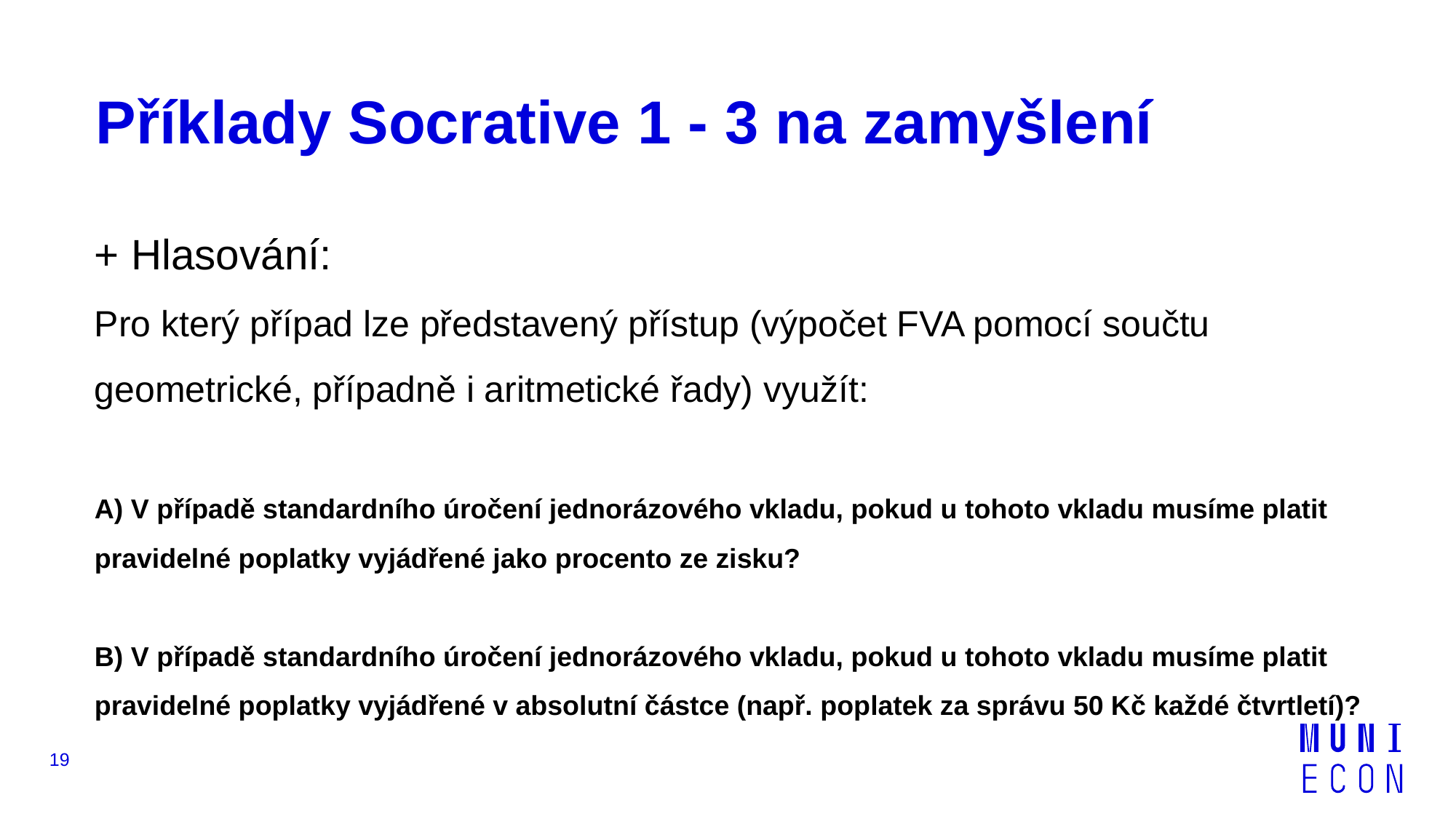

# Příklady Socrative 1 - 3 na zamyšlení
+ Hlasování:
Pro který případ lze představený přístup (výpočet FVA pomocí součtu geometrické, případně i aritmetické řady) využít:

A) V případě standardního úročení jednorázového vkladu, pokud u tohoto vkladu musíme platit pravidelné poplatky vyjádřené jako procento ze zisku?

B) V případě standardního úročení jednorázového vkladu, pokud u tohoto vkladu musíme platit pravidelné poplatky vyjádřené v absolutní částce (např. poplatek za správu 50 Kč každé čtvrtletí)?
19